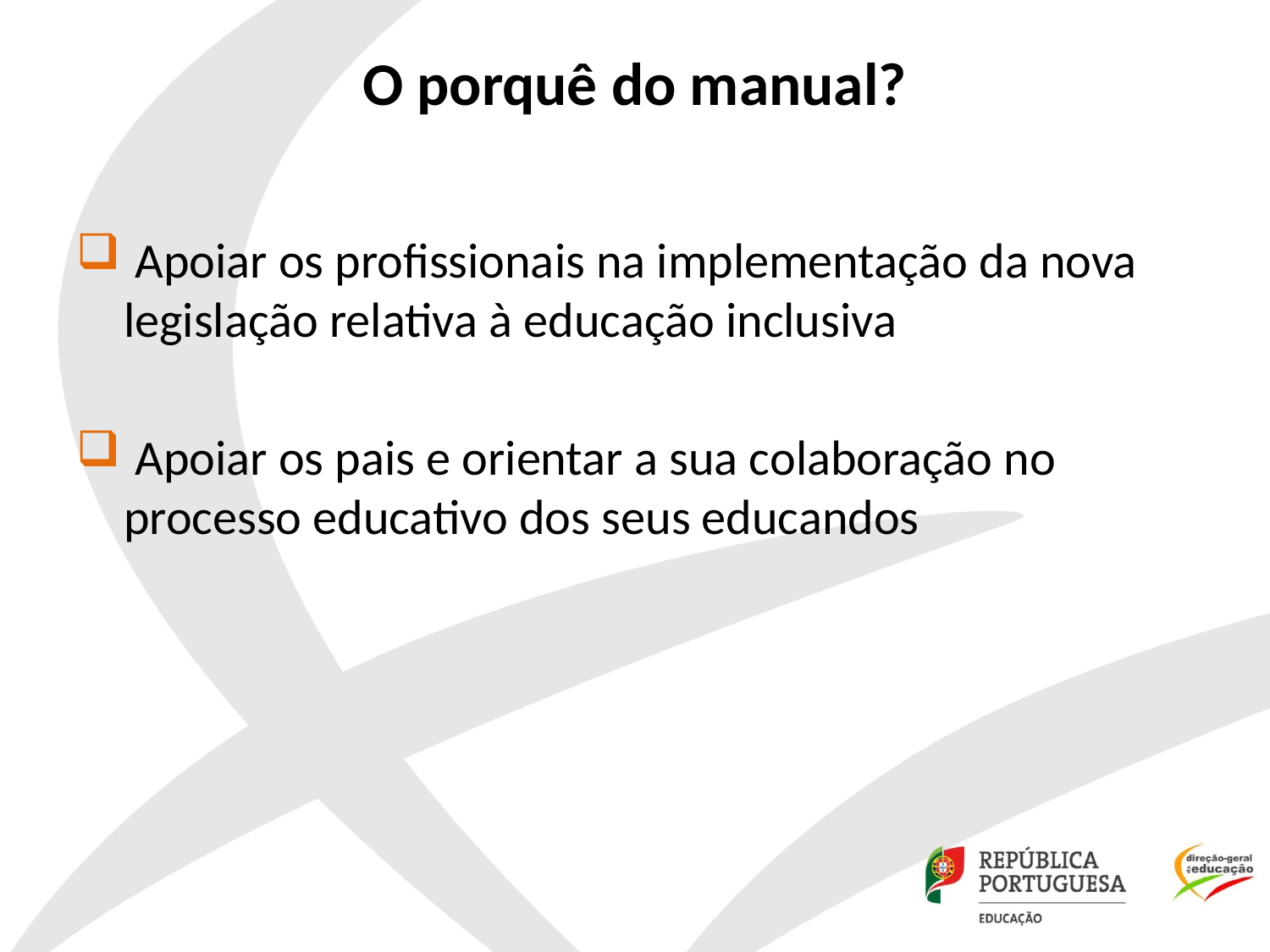

# O porquê do manual?
 Apoiar os profissionais na implementação da nova legislação relativa à educação inclusiva

 Apoiar os pais e orientar a sua colaboração no processo educativo dos seus educandos